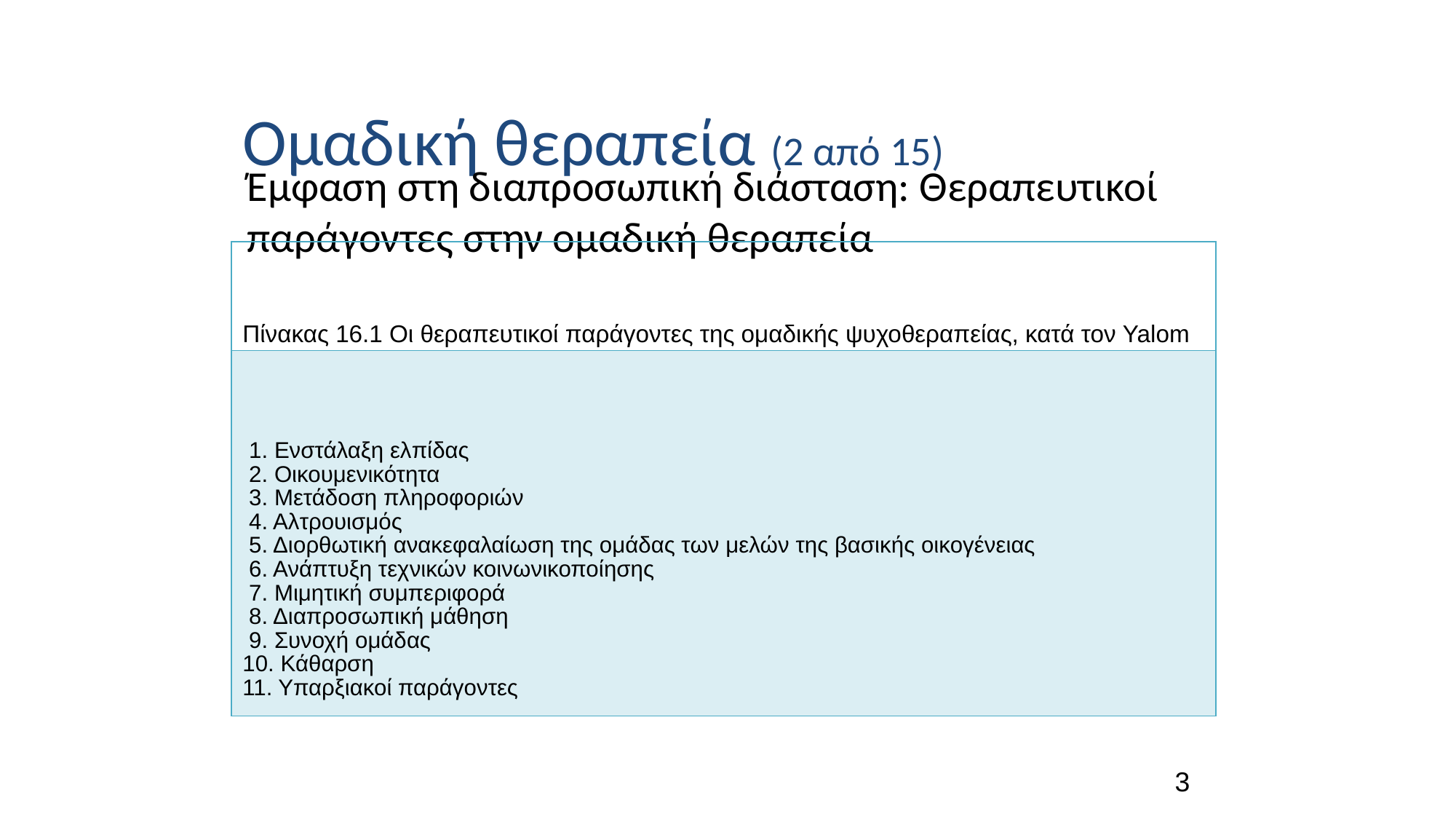

Ομαδική θεραπεία (2 από 15)
Έμφαση στη διαπροσωπική διάσταση: Θεραπευτικοί παράγοντες στην ομαδική θεραπεία
| Πίνακας 16.1 Οι θεραπευτικοί παράγοντες της ομαδικής ψυχοθεραπείας, κατά τον Yalom |
| --- |
| 1. Ενστάλαξη ελπίδας 2. Οικουμενικότητα 3. Μετάδοση πληροφοριών 4. Aλτρουισμός 5. Διορθωτική ανακεφαλαίωση της ομάδας των μελών της βασικής οικογένειας 6. Ανάπτυξη τεχνικών κοινωνικοποίησης 7. Μιμητική συμπεριφορά 8. Διαπροσωπική μάθηση 9. Συνοχή ομάδας 10. Κάθαρση 11. Υπαρξιακοί παράγοντες |
3